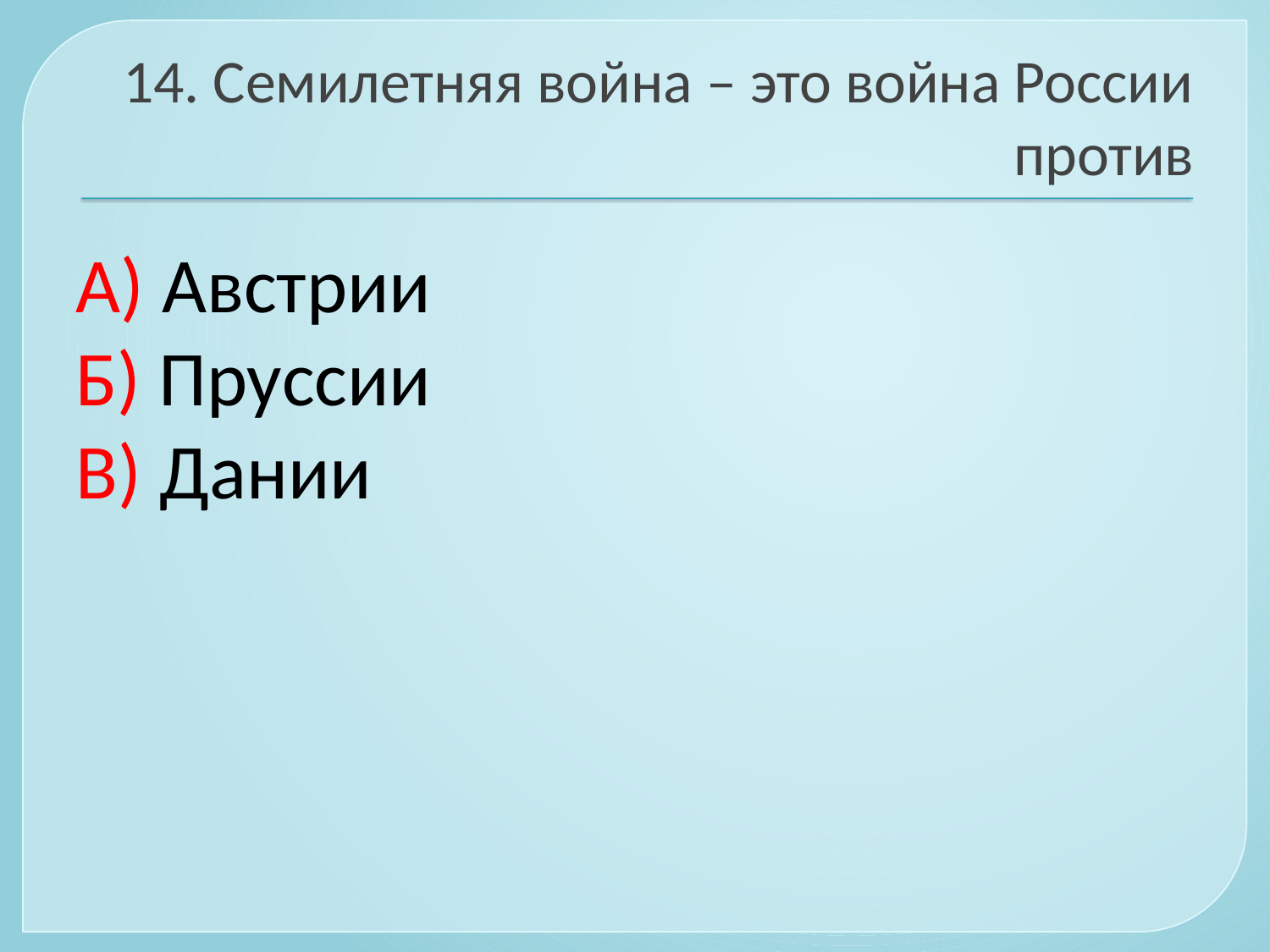

# 14. Семилетняя война – это война России против
А) Австрии
Б) Пруссии
В) Дании